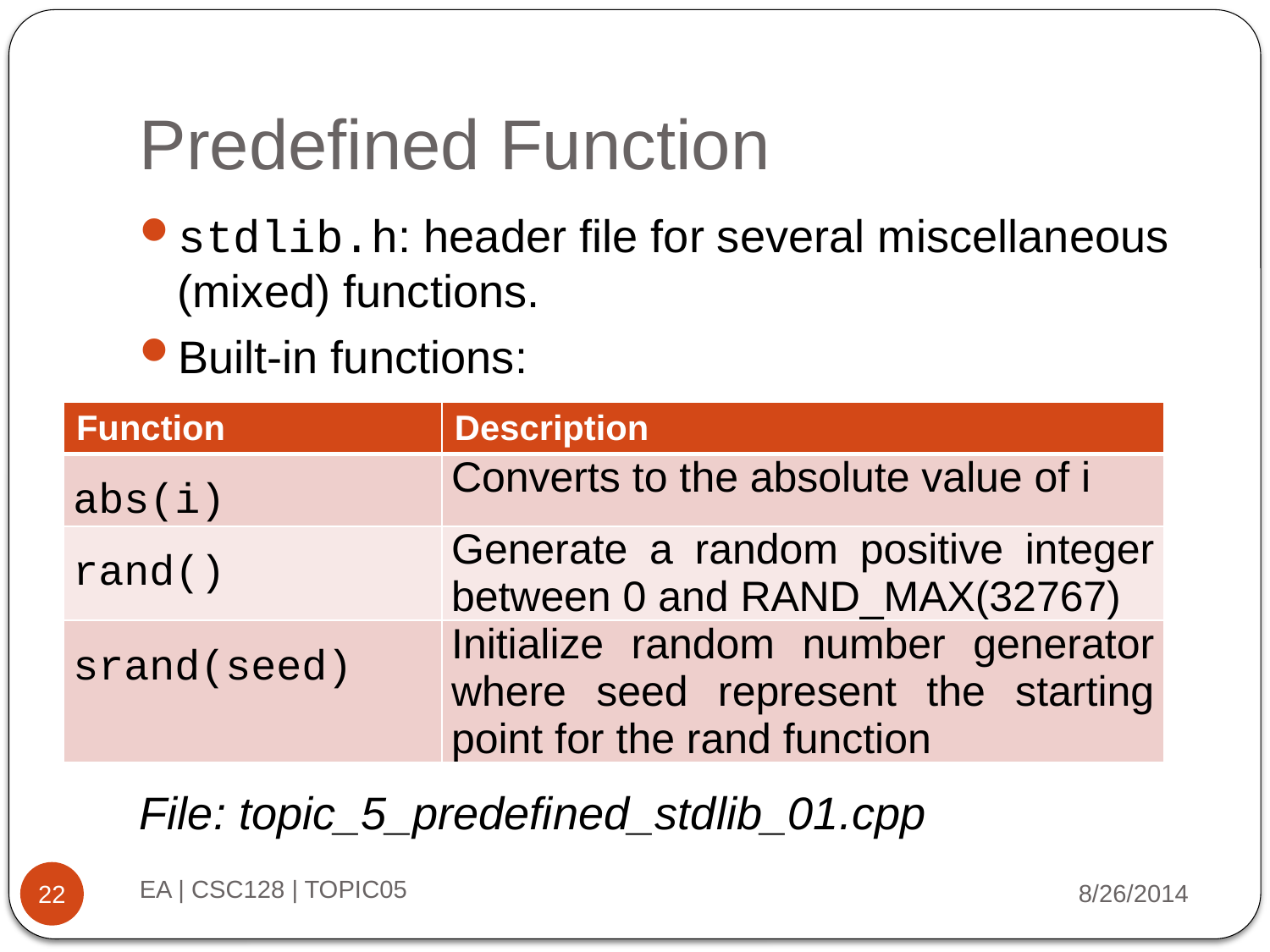

# Predefined Function
stdlib.h: header file for several miscellaneous (mixed) functions.
Built-in functions:

File: topic_5_predefined_stdlib_01.cpp
| Function | Description |
| --- | --- |
| abs(i) | Converts to the absolute value of i |
| rand() | Generate a random positive integer between 0 and RAND\_MAX(32767) |
| srand(seed) | Initialize random number generator where seed represent the starting point for the rand function |
EA | CSC128 | TOPIC05
8/26/2014
22